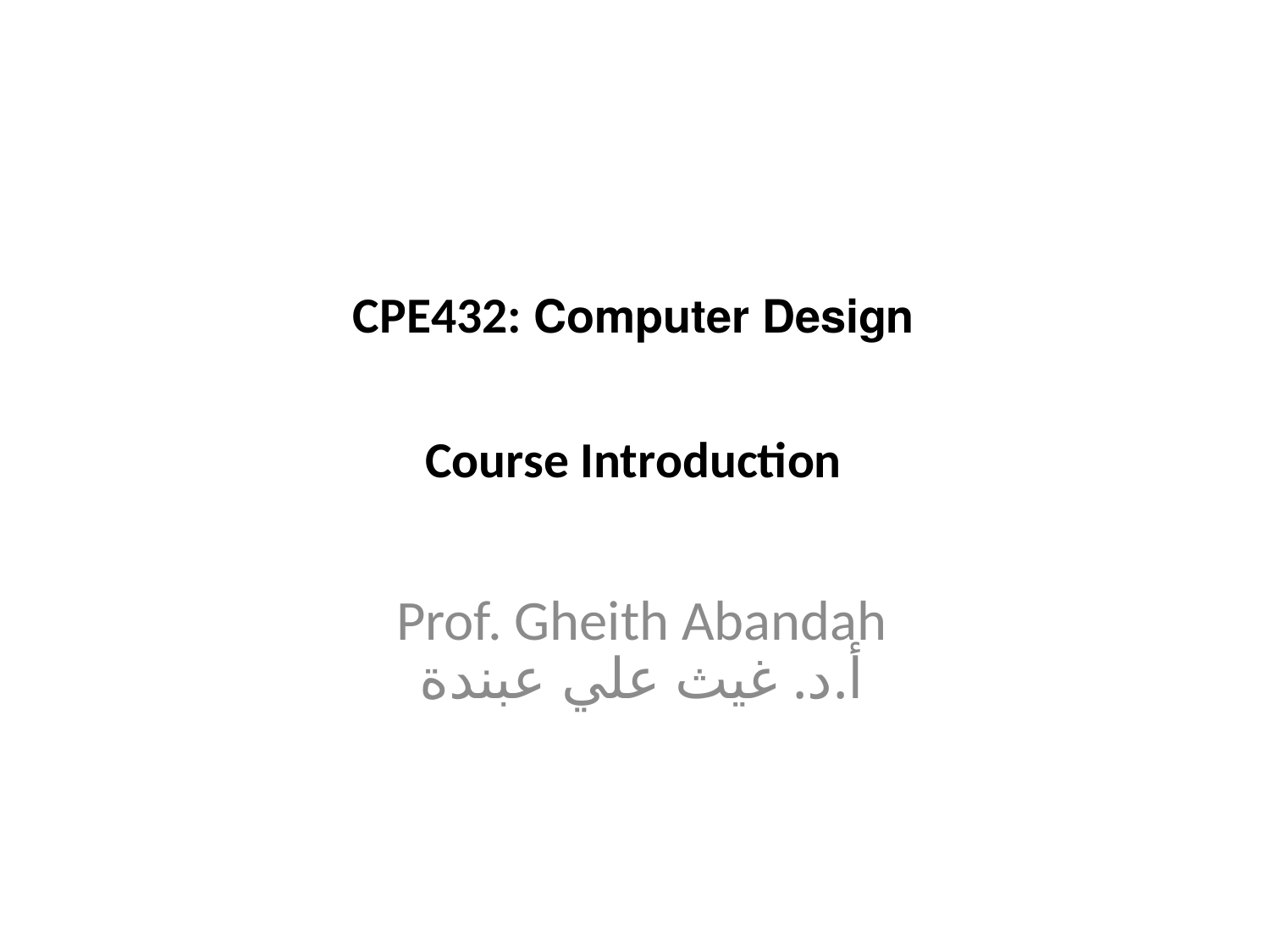

# CPE432: Computer Design Course Introduction
Prof. Gheith Abandah
أ.د. غيث علي عبندة